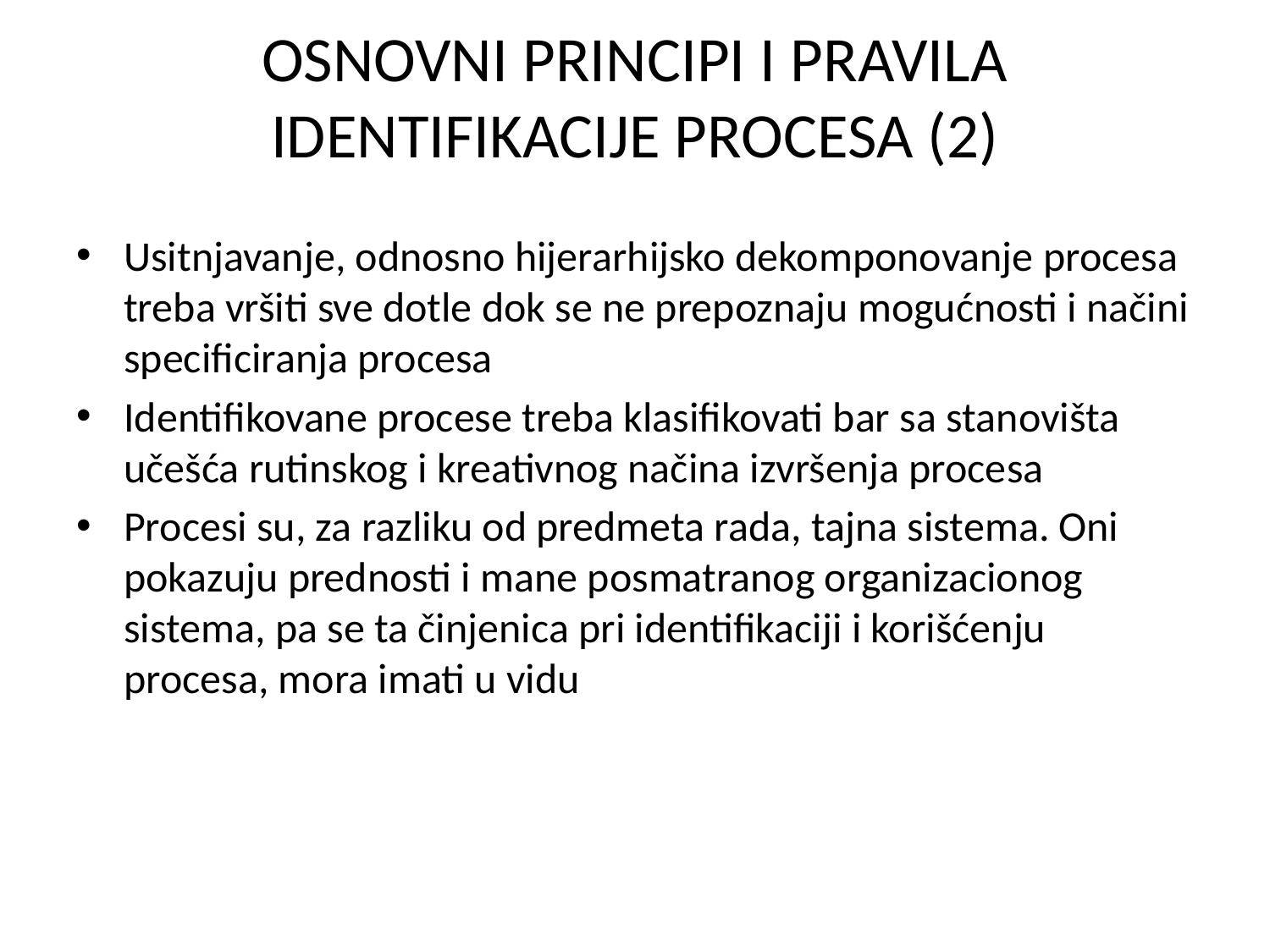

# OSNOVNI PRINCIPI I PRAVILA IDENTIFIKACIJE PROCESA (2)
Usitnjavanje, odnosno hijerarhijsko dekomponovanje procesa treba vršiti sve dotle dok se ne prepoznaju mogućnosti i načini specificiranja procesa
Identifikovane procese treba klasifikovati bar sa stanovišta učešća rutinskog i kreativnog načina izvršenja procesa
Procesi su, za razliku od predmeta rada, tajna sistema. Oni pokazuju prednosti i mane posmatranog organizacionog sistema, pa se ta činjenica pri identifikaciji i korišćenju procesa, mora imati u vidu